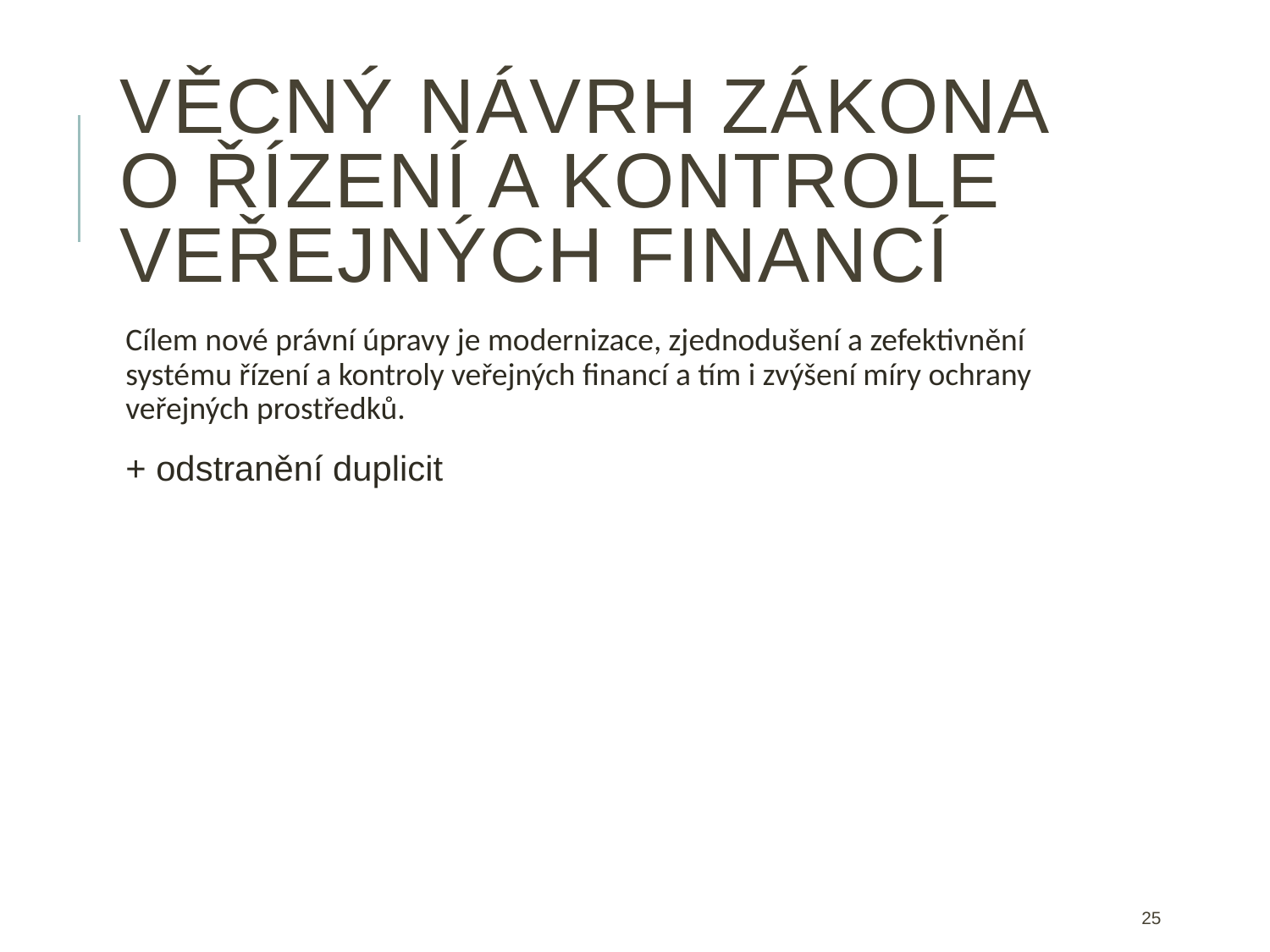

# Věcný návrh zákona o řízení a kontrole veřejných financí
Cílem nové právní úpravy je modernizace, zjednodušení a zefektivnění systému řízení a kontroly veřejných financí a tím i zvýšení míry ochrany veřejných prostředků.
+ odstranění duplicit

25